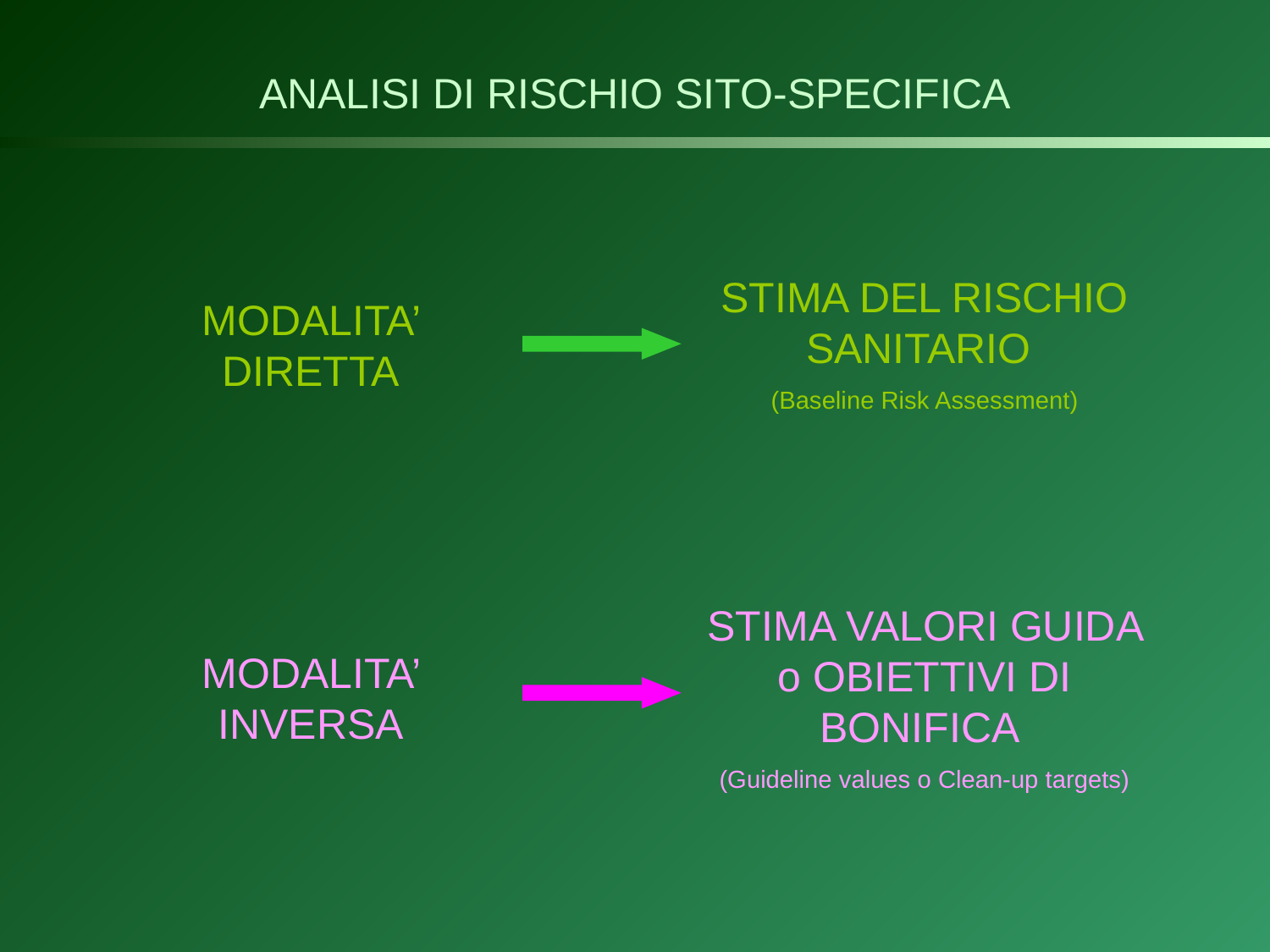

ANALISI DI RISCHIO SITO-SPECIFICA

STIMA DEL RISCHIO SANITARIO
(Baseline Risk Assessment)
MODALITA’ DIRETTA

STIMA VALORI GUIDA o OBIETTIVI DI BONIFICA
(Guideline values o Clean-up targets)
MODALITA’ INVERSA